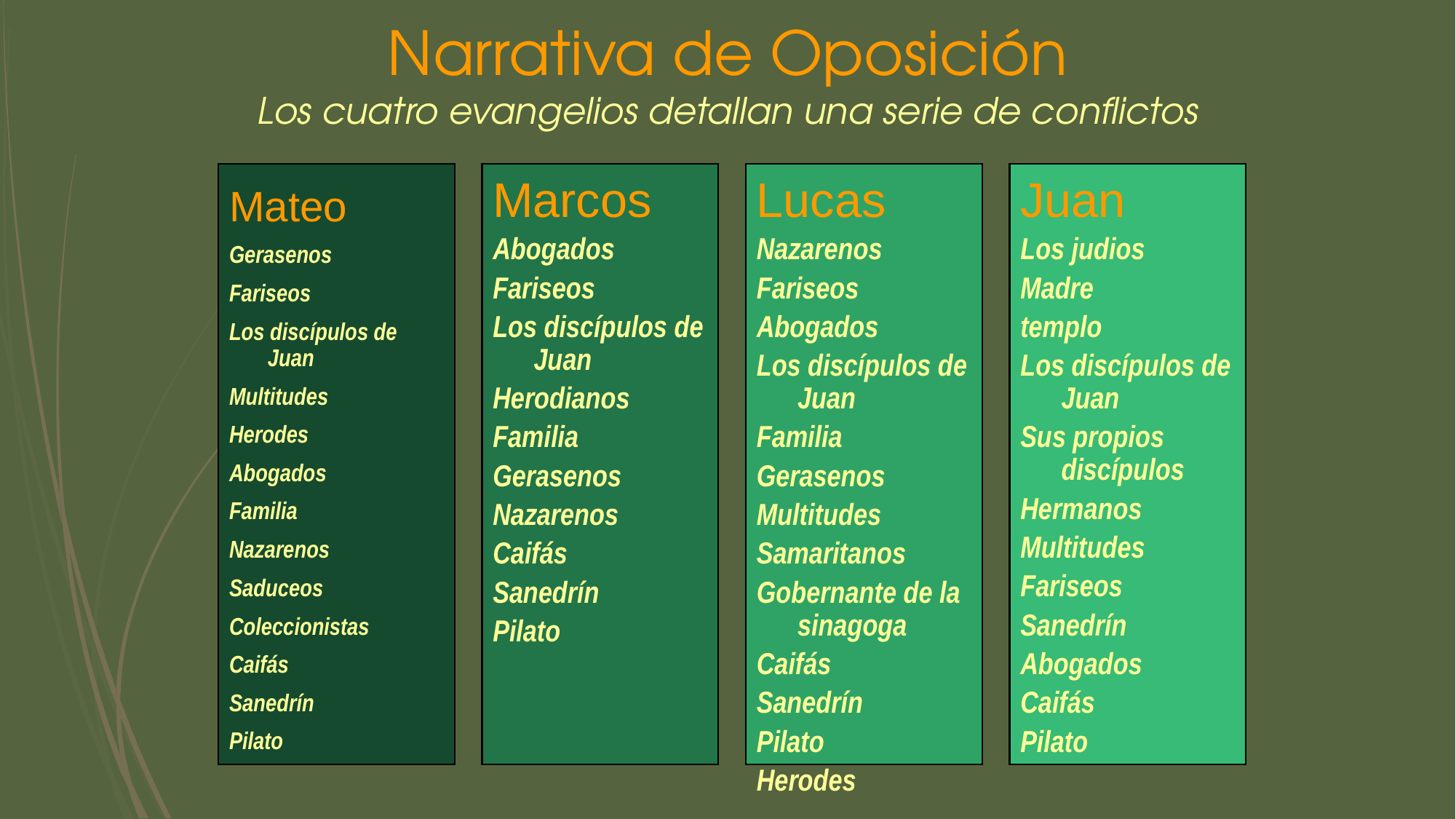

# Narrativa de Oposición Los cuatro evangelios detallan una serie de conflictos
Mateo
Gerasenos
Fariseos
Los discípulos de Juan
Multitudes
Herodes
Abogados
Familia
Nazarenos
Saduceos
Coleccionistas
Caifás
Sanedrín
Pilato
Marcos
Abogados
Fariseos
Los discípulos de Juan
Herodianos
Familia
Gerasenos
Nazarenos
Caifás
Sanedrín
Pilato
Lucas
Nazarenos
Fariseos
Abogados
Los discípulos de Juan
Familia
Gerasenos
Multitudes
Samaritanos
Gobernante de la sinagoga
Caifás
Sanedrín
Pilato
Herodes
Juan
Los judios
Madre
templo
Los discípulos de Juan
Sus propios discípulos
Hermanos
Multitudes
Fariseos
Sanedrín
Abogados
Caifás
Pilato